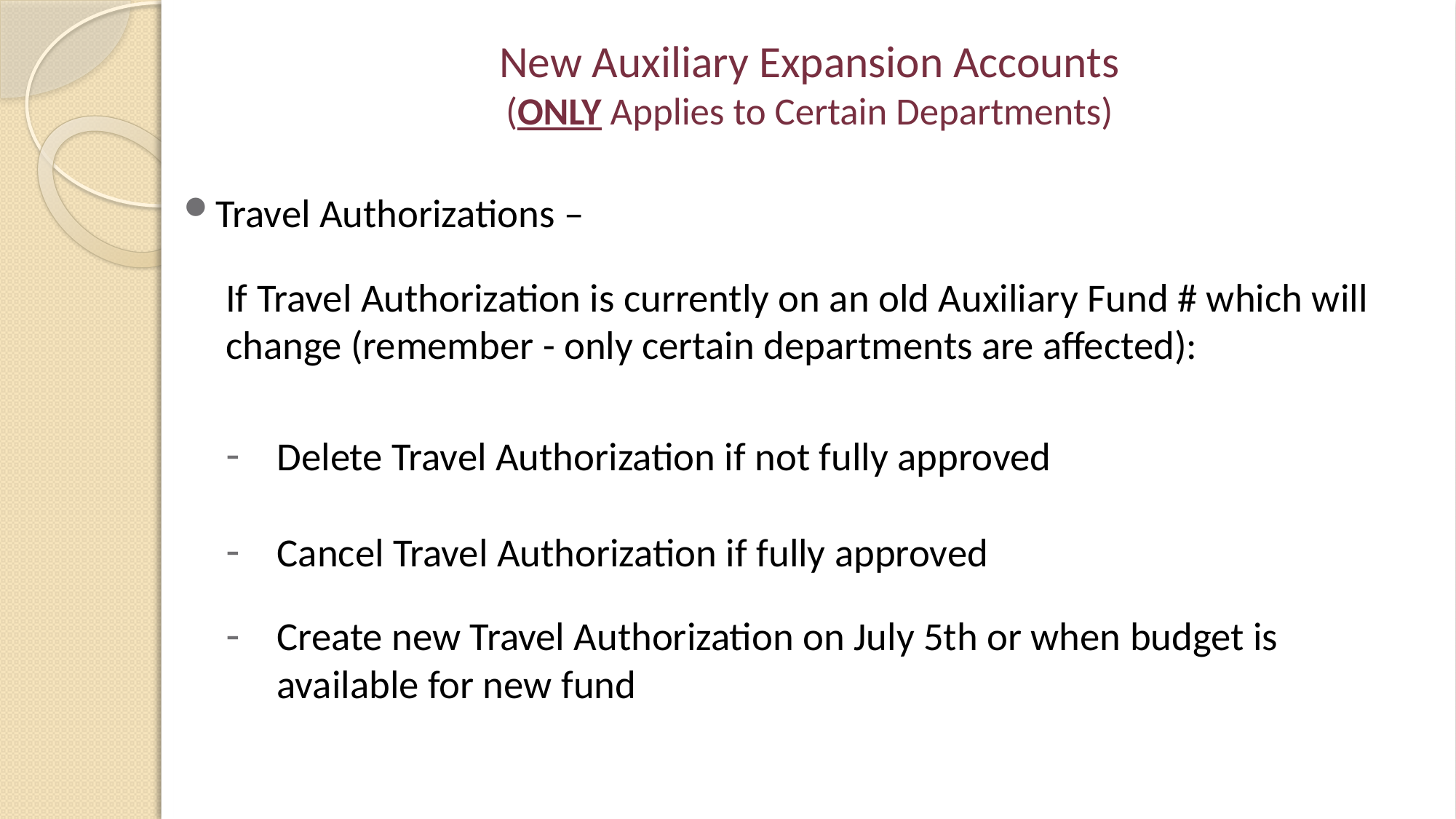

# New Auxiliary Expansion Accounts (ONLY Applies to Certain Departments)
Travel Authorizations –

If Travel Authorization is currently on an old Auxiliary Fund # which will change (remember - only certain departments are affected):

Delete Travel Authorization if not fully approved

Cancel Travel Authorization if fully approved

Create new Travel Authorization on July 5th or when budget is available for new fund